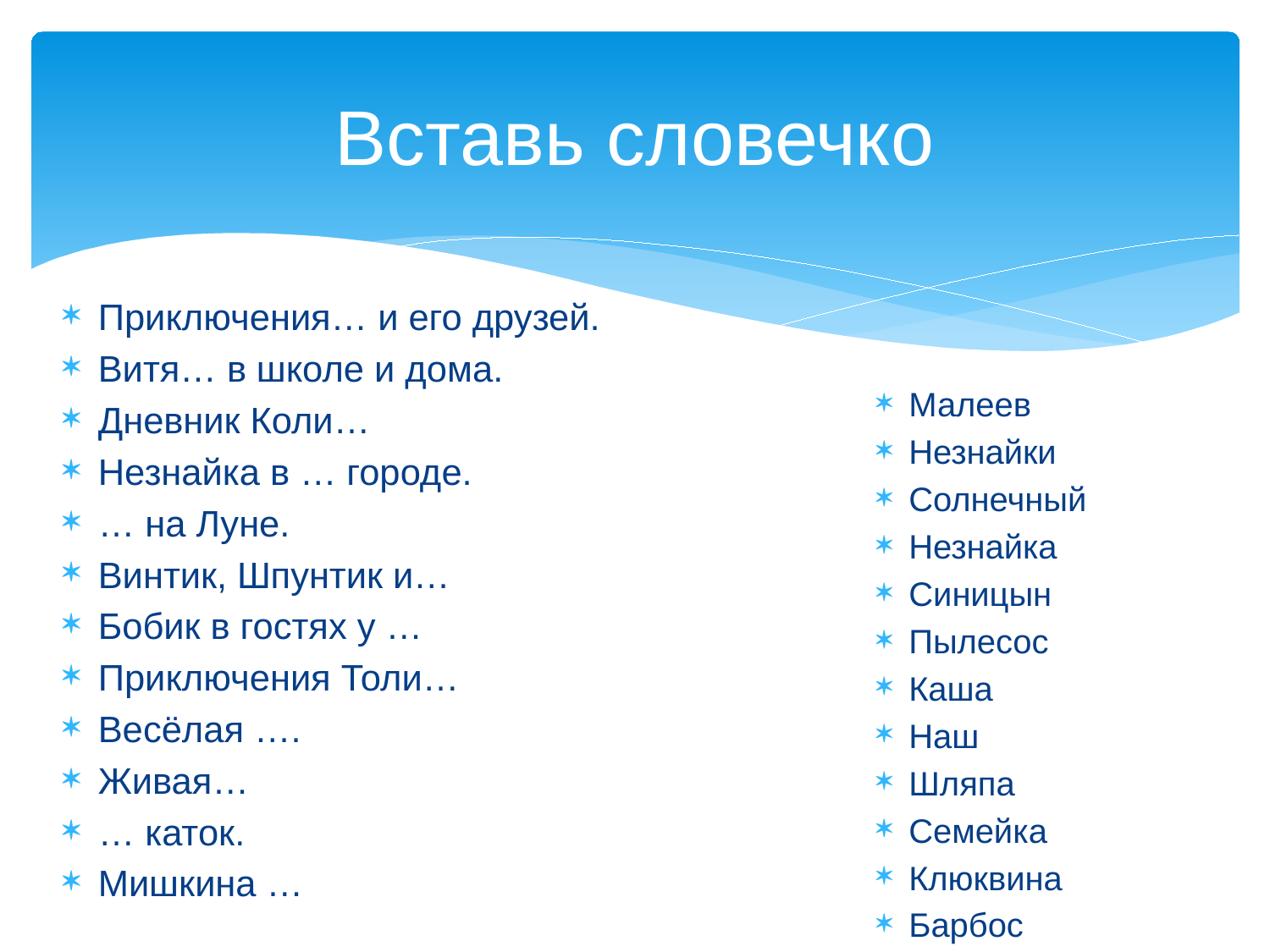

# Вставь словечко
Приключения… и его друзей.
Витя… в школе и дома.
Дневник Коли…
Незнайка в … городе.
… на Луне.
Винтик, Шпунтик и…
Бобик в гостях у …
Приключения Толи…
Весёлая ….
Живая…
… каток.
Мишкина …
Малеев
Незнайки
Солнечный
Незнайка
Синицын
Пылесос
Каша
Наш
Шляпа
Семейка
Клюквина
Барбос